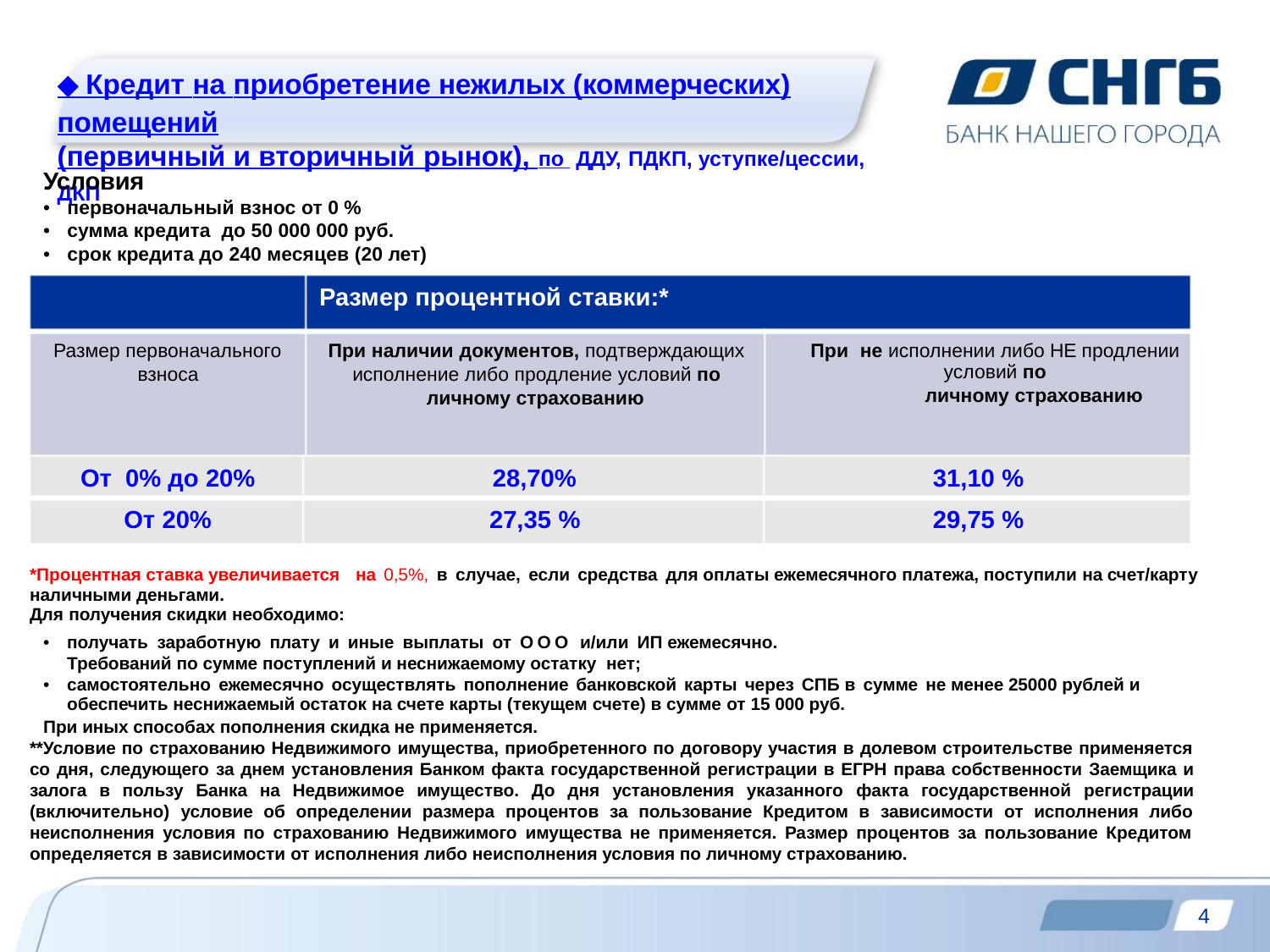

◆ Кредит на приобретение нежилых (коммерческих) помещений
(первичный и вторичный рынок), по  ДДУ, ПДКП, уступке/цессии, ДКП
Условия
• первоначальный взнос от 0 %
• сумма кредита до 50 000 000 руб.
• срок кредита до 240 месяцев (20 лет)
Размер процентной ставки:*
Размер первоначального
взноса
При наличии документов, подтверждающих
исполнение либо продление условий по
личному страхованию
При  не исполнении либо НЕ продлении условий по
личному страхованию
От 0% до 20%
От 20%
28,70%
27,35 %
31,10 %
29,75 %
*Процентная ставка увеличивается на 0,5%, в случае, если средства для оплаты ежемесячного платежа, поступили на счет/карту наличными деньгами.
Для получения скидки необходимо:
•
получать заработную плату и иные выплаты от ООО и/или ИП ежемесячно.
Требований по сумме поступлений и неснижаемому остатку нет;
•
самостоятельно ежемесячно осуществлять пополнение банковской карты через СПБ в сумме не менее 25000 рублей и обеспечить неснижаемый остаток на счете карты (текущем счете) в сумме от 15 000 руб.
При иных способах пополнения скидка не применяется.
**Условие по страхованию Недвижимого имущества, приобретенного по договору участия в долевом строительстве применяется
со дня, следующего за днем установления Банком факта государственной регистрации в ЕГРН права собственности Заемщика и
залога в пользу Банка на Недвижимое имущество. До дня установления указанного факта государственной регистрации
(включительно) условие об определении размера процентов за пользование Кредитом в зависимости от исполнения либо
неисполнения условия по страхованию Недвижимого имущества не применяется. Размер процентов за пользование Кредитом
определяется в зависимости от исполнения либо неисполнения условия по личному страхованию.
4